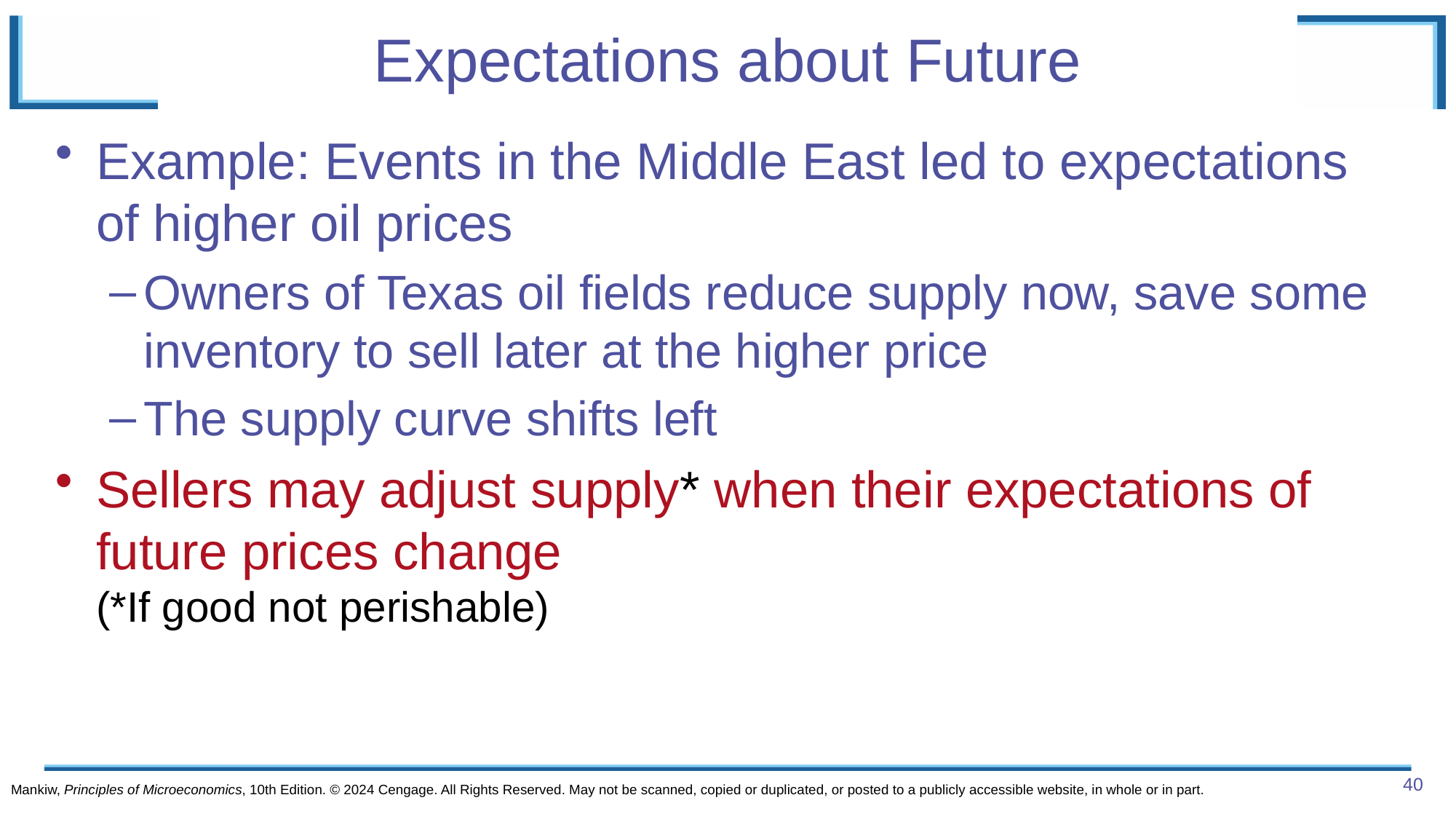

# Expectations about Future
Example: Events in the Middle East led to expectations of higher oil prices
Owners of Texas oil fields reduce supply now, save some inventory to sell later at the higher price
The supply curve shifts left
Sellers may adjust supply* when their expectations of future prices change
(*If good not perishable)

Mankiw, Principles of Microeconomics, 10th Edition. © 2024 Cengage. All Rights Reserved. May not be scanned, copied or duplicated, or posted to a publicly accessible website, in whole or in part.
40